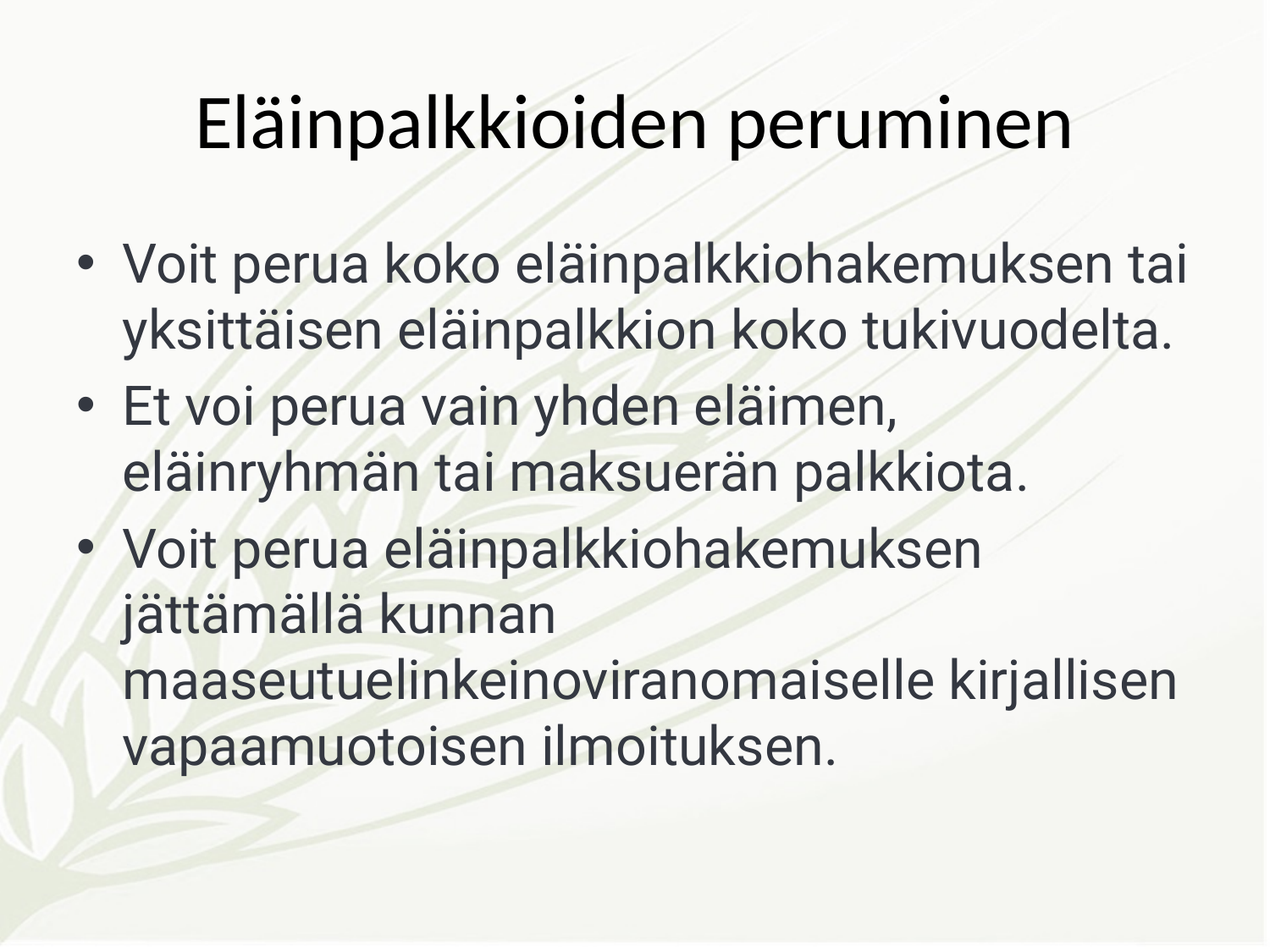

# Eläinpalkkioiden peruminen
Voit perua koko eläinpalkkiohakemuksen tai yksittäisen eläinpalkkion koko tukivuodelta.
Et voi perua vain yhden eläimen, eläinryhmän tai maksuerän palkkiota.
Voit perua eläinpalkkiohakemuksen jättämällä kunnan maaseutuelinkeinoviranomaiselle kirjallisen vapaamuotoisen ilmoituksen.